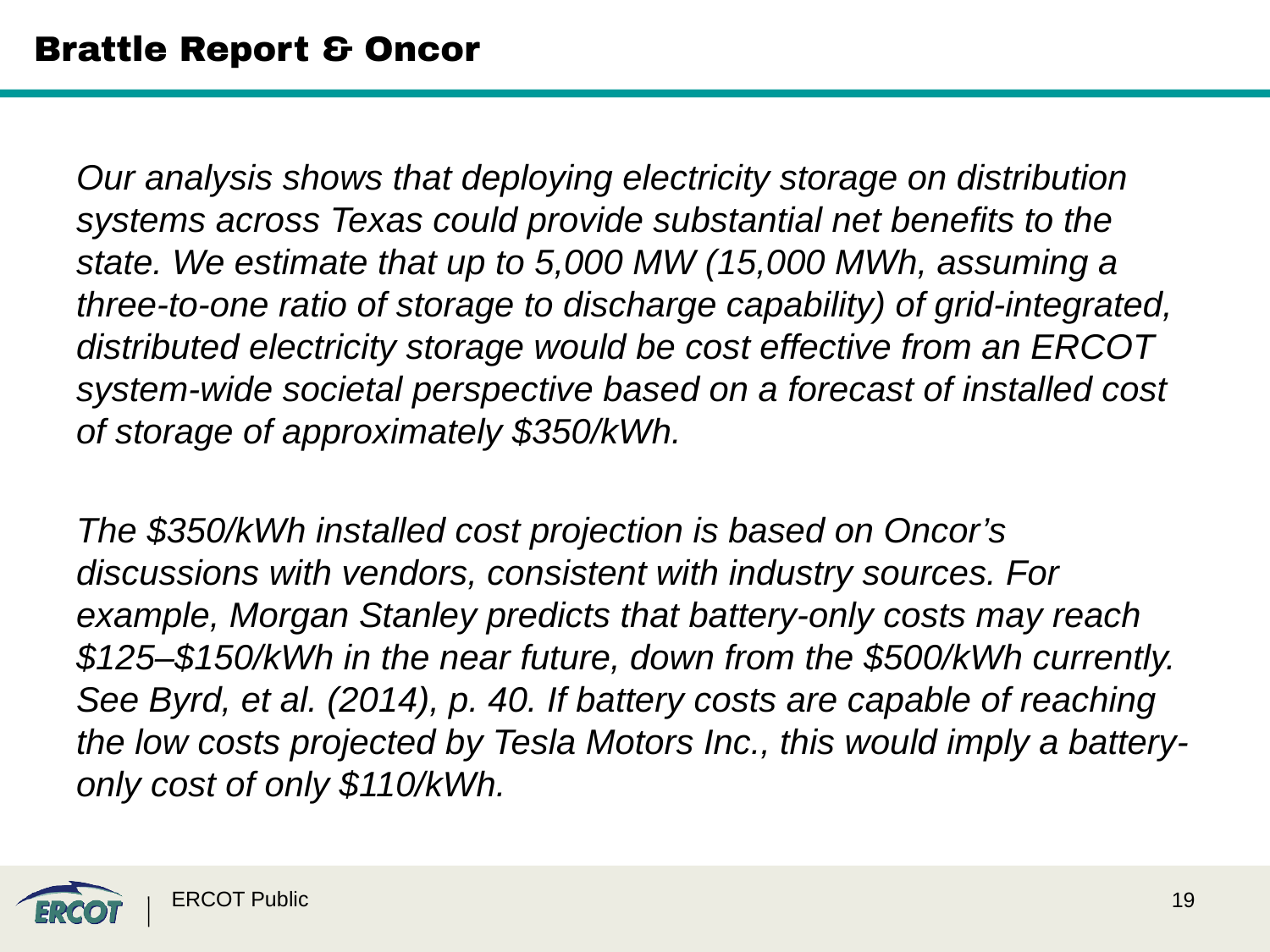

# Brattle Report & Oncor
Our analysis shows that deploying electricity storage on distribution systems across Texas could provide substantial net benefits to the state. We estimate that up to 5,000 MW (15,000 MWh, assuming a three-to-one ratio of storage to discharge capability) of grid-integrated, distributed electricity storage would be cost effective from an ERCOT system-wide societal perspective based on a forecast of installed cost of storage of approximately $350/kWh.

The $350/kWh installed cost projection is based on Oncor’s discussions with vendors, consistent with industry sources. For example, Morgan Stanley predicts that battery-only costs may reach $125–$150/kWh in the near future, down from the $500/kWh currently. See Byrd, et al. (2014), p. 40. If battery costs are capable of reaching the low costs projected by Tesla Motors Inc., this would imply a battery-only cost of only $110/kWh.
ERCOT Public